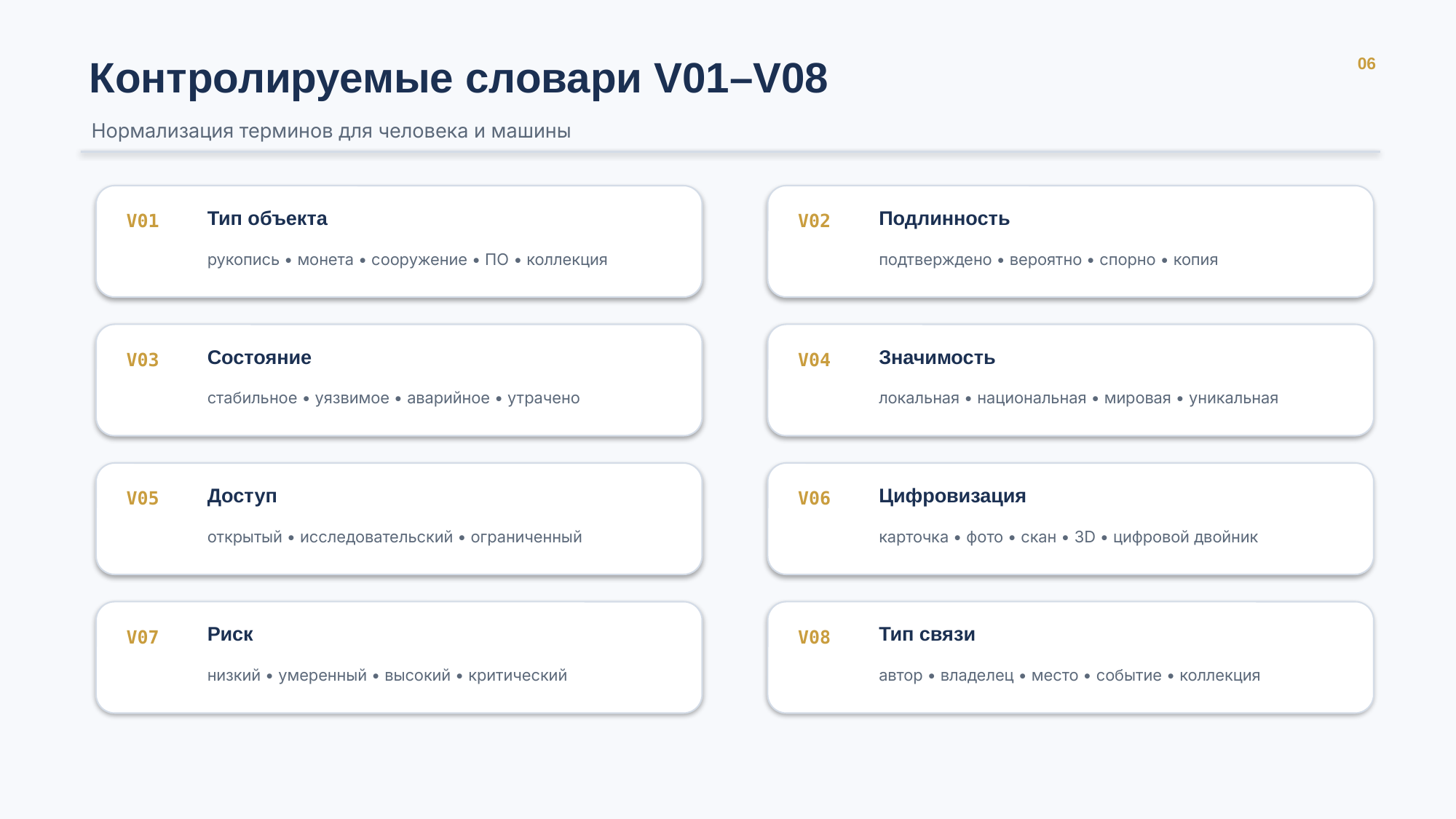

06
Контролируемые словари V01–V08
Нормализация терминов для человека и машины

Тип объекта
Подлинность
V01
V02
рукопись • монета • сооружение • ПО • коллекция
подтверждено • вероятно • спорно • копия

Состояние
Значимость
V03
V04
стабильное • уязвимое • аварийное • утрачено
локальная • национальная • мировая • уникальная

Доступ
Цифровизация
V05
V06
открытый • исследовательский • ограниченный
карточка • фото • скан • 3D • цифровой двойник

Риск
Тип связи
V07
V08
низкий • умеренный • высокий • критический
автор • владелец • место • событие • коллекция